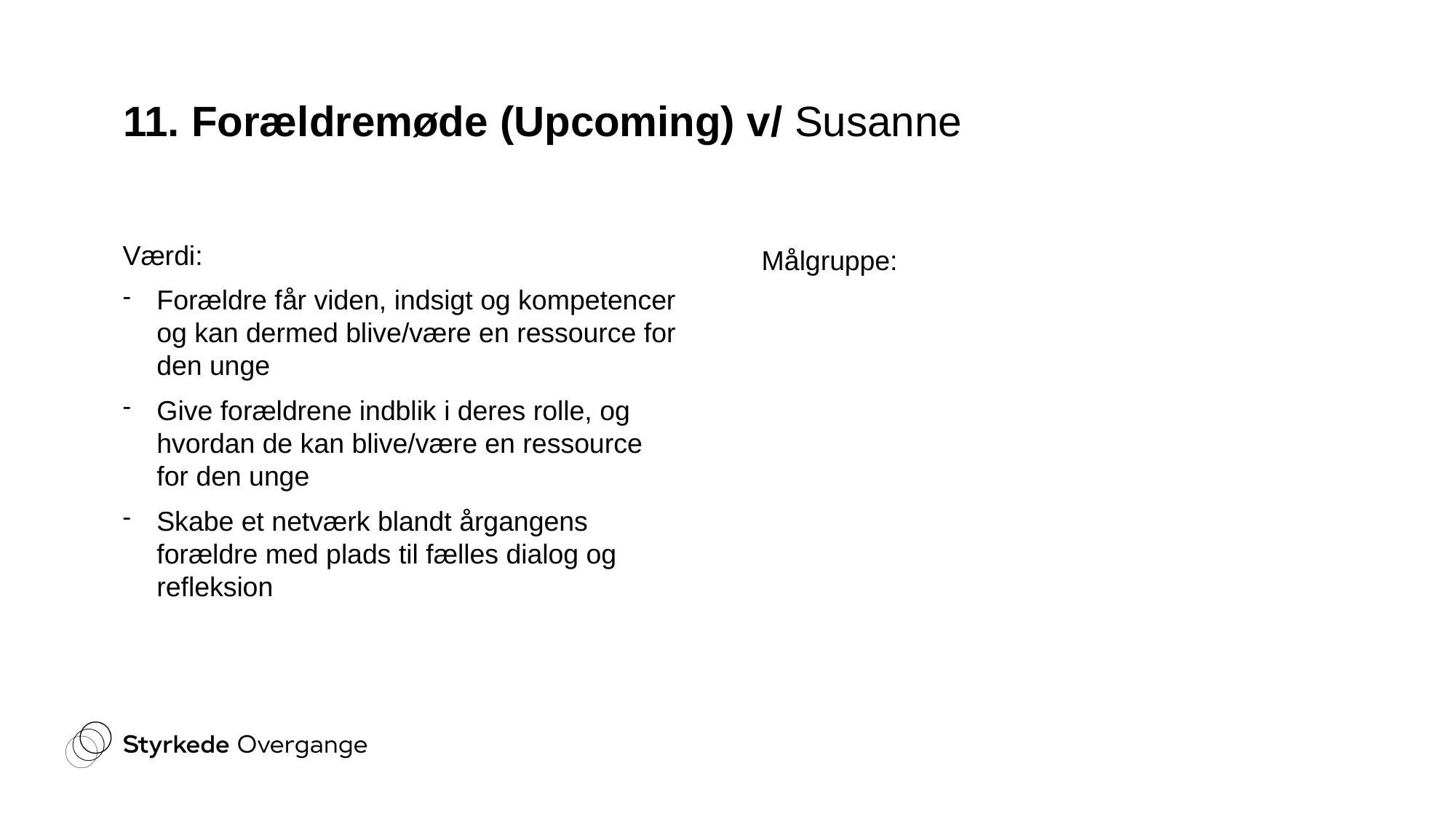

# 11. Forældremøde (Upcoming) v/ Susanne
Målgruppe:
Værdi:
Forældre får viden, indsigt og kompetencer og kan dermed blive/være en ressource for den unge
Give forældrene indblik i deres rolle, og hvordan de kan blive/være en ressource for den unge
Skabe et netværk blandt årgangens forældre med plads til fælles dialog og refleksion